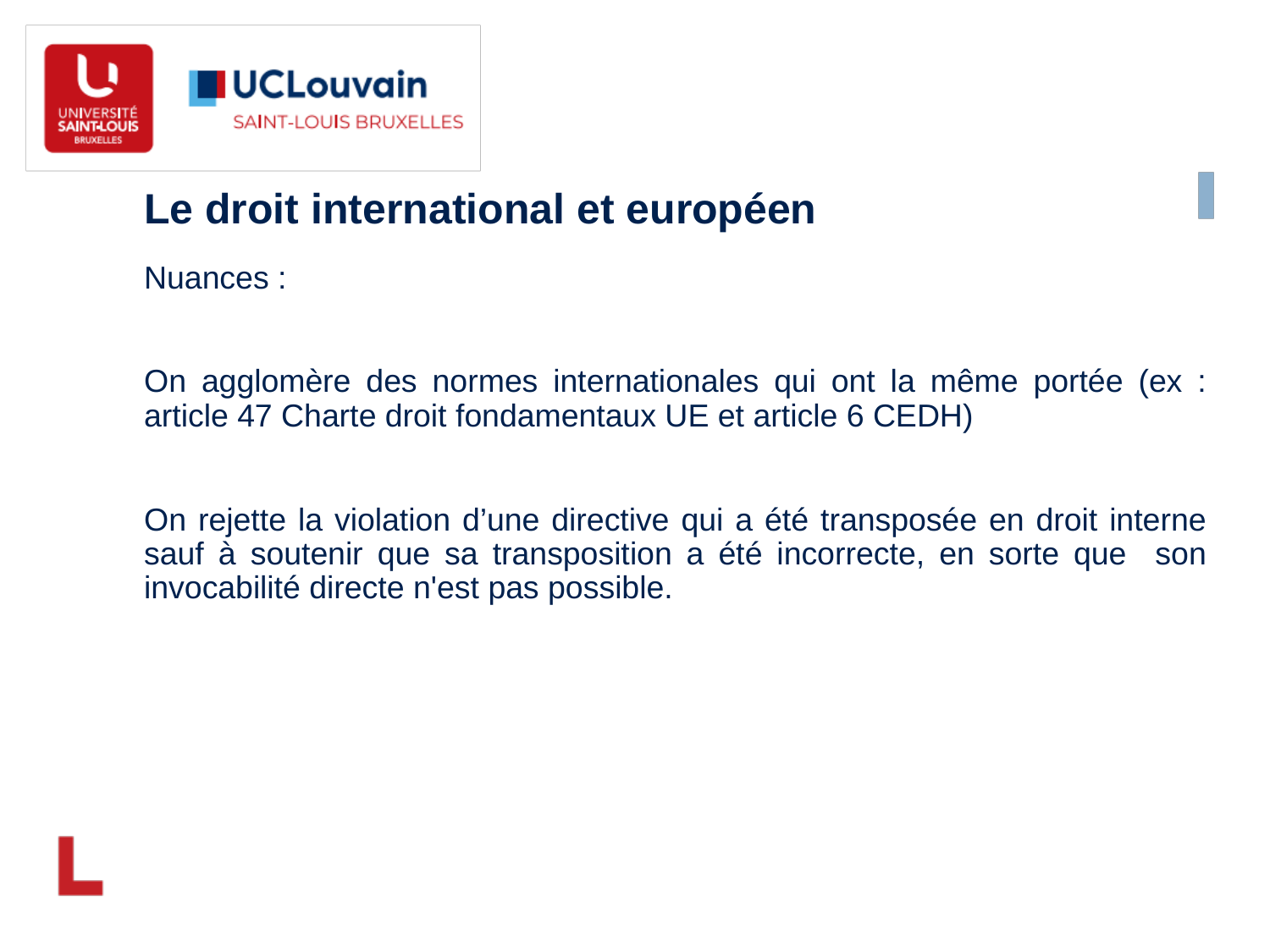

Le droit international et européen

Nuances :

On agglomère des normes internationales qui ont la même portée (ex : article 47 Charte droit fondamentaux UE et article 6 CEDH)

On rejette la violation d’une directive qui a été transposée en droit interne sauf à soutenir que sa transposition a été incorrecte, en sorte que  son invocabilité directe n'est pas possible.